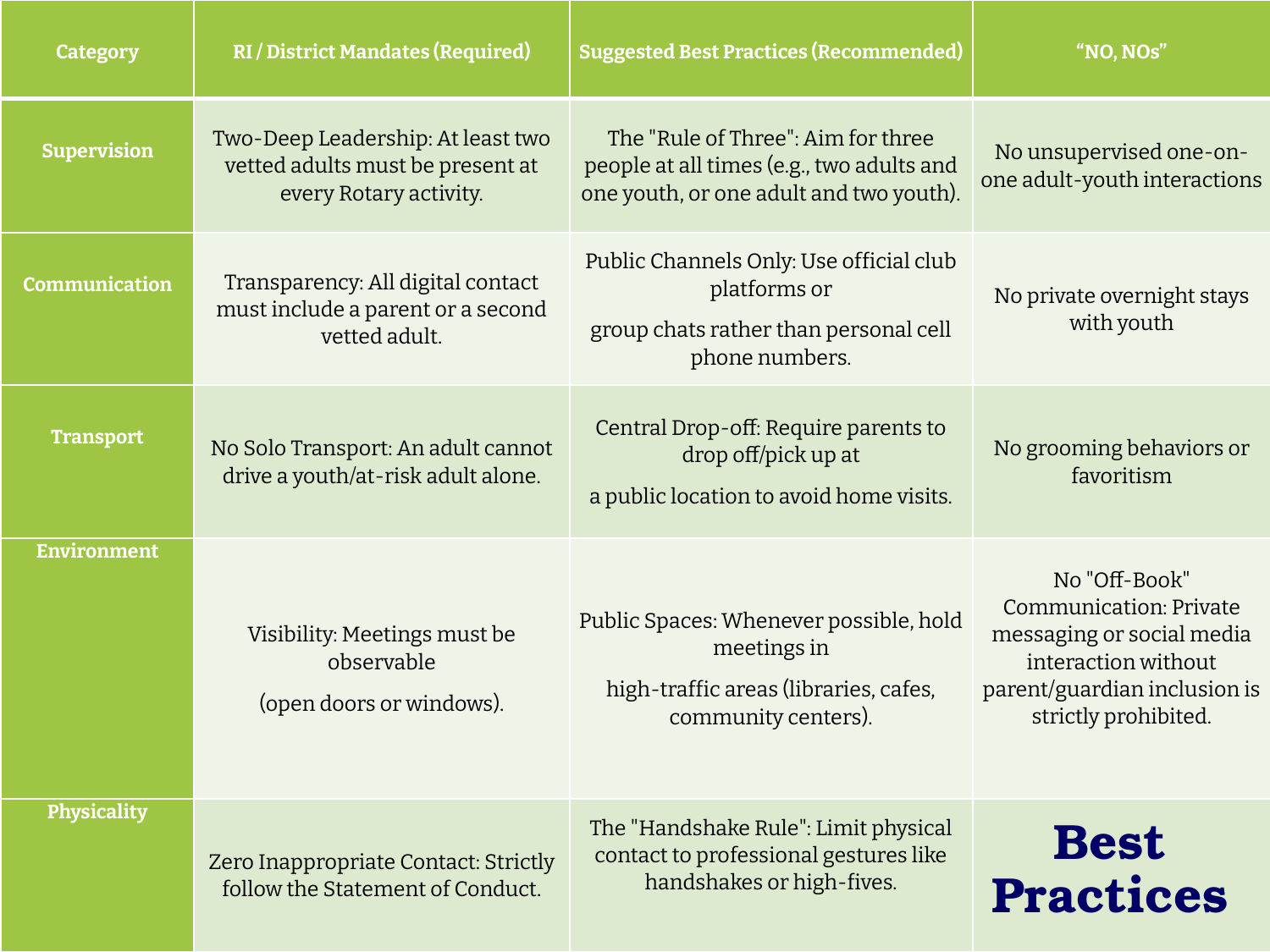

| Category | RI / District Mandates (Required) | Suggested Best Practices (Recommended) | “NO, NOs” |
| --- | --- | --- | --- |
| Supervision | Two-Deep Leadership: At least two vetted adults must be present at every Rotary activity. | The "Rule of Three": Aim for three people at all times (e.g., two adults and one youth, or one adult and two youth). | No unsupervised one-on-one adult-youth interactions |
| Communication | Transparency: All digital contact must include a parent or a second vetted adult. | Public Channels Only: Use official club platforms or group chats rather than personal cell phone numbers. | No private overnight stays with youth |
| Transport | No Solo Transport: An adult cannot drive a youth/at-risk adult alone. | Central Drop-off: Require parents to drop off/pick up at a public location to avoid home visits. | No grooming behaviors or favoritism |
| Environment | Visibility: Meetings must be observable (open doors or windows). | Public Spaces: Whenever possible, hold meetings in high-traffic areas (libraries, cafes, community centers). | No "Off-Book" Communication: Private messaging or social media interaction without parent/guardian inclusion is strictly prohibited. |
| Physicality | Zero Inappropriate Contact: Strictly follow the Statement of Conduct. | The "Handshake Rule": Limit physical contact to professional gestures like handshakes or high-fives. |  |
# Best Practices
9